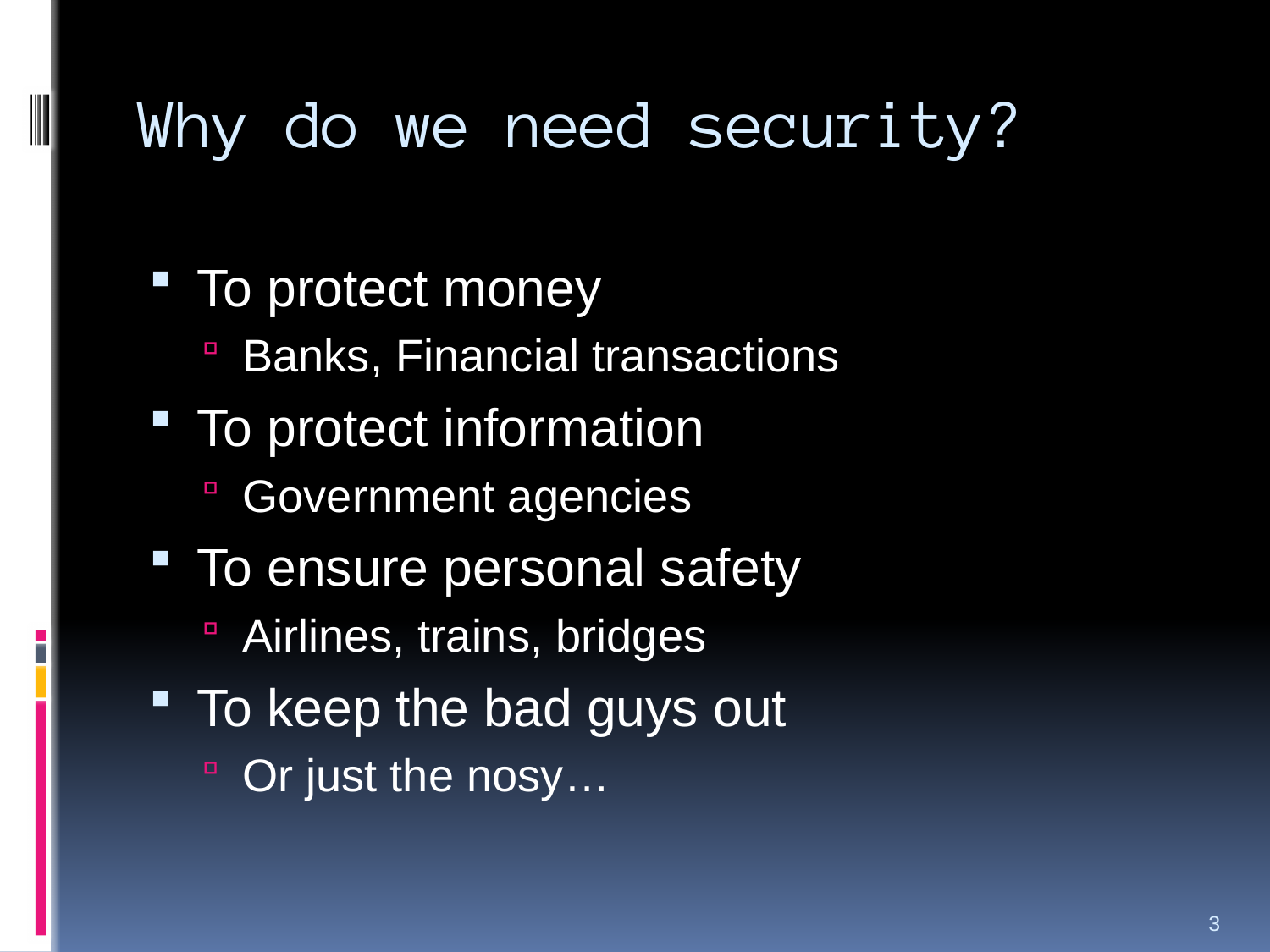

# Why do we need security?
To protect money
Banks, Financial transactions
To protect information
Government agencies
To ensure personal safety
Airlines, trains, bridges
To keep the bad guys out
Or just the nosy…
3